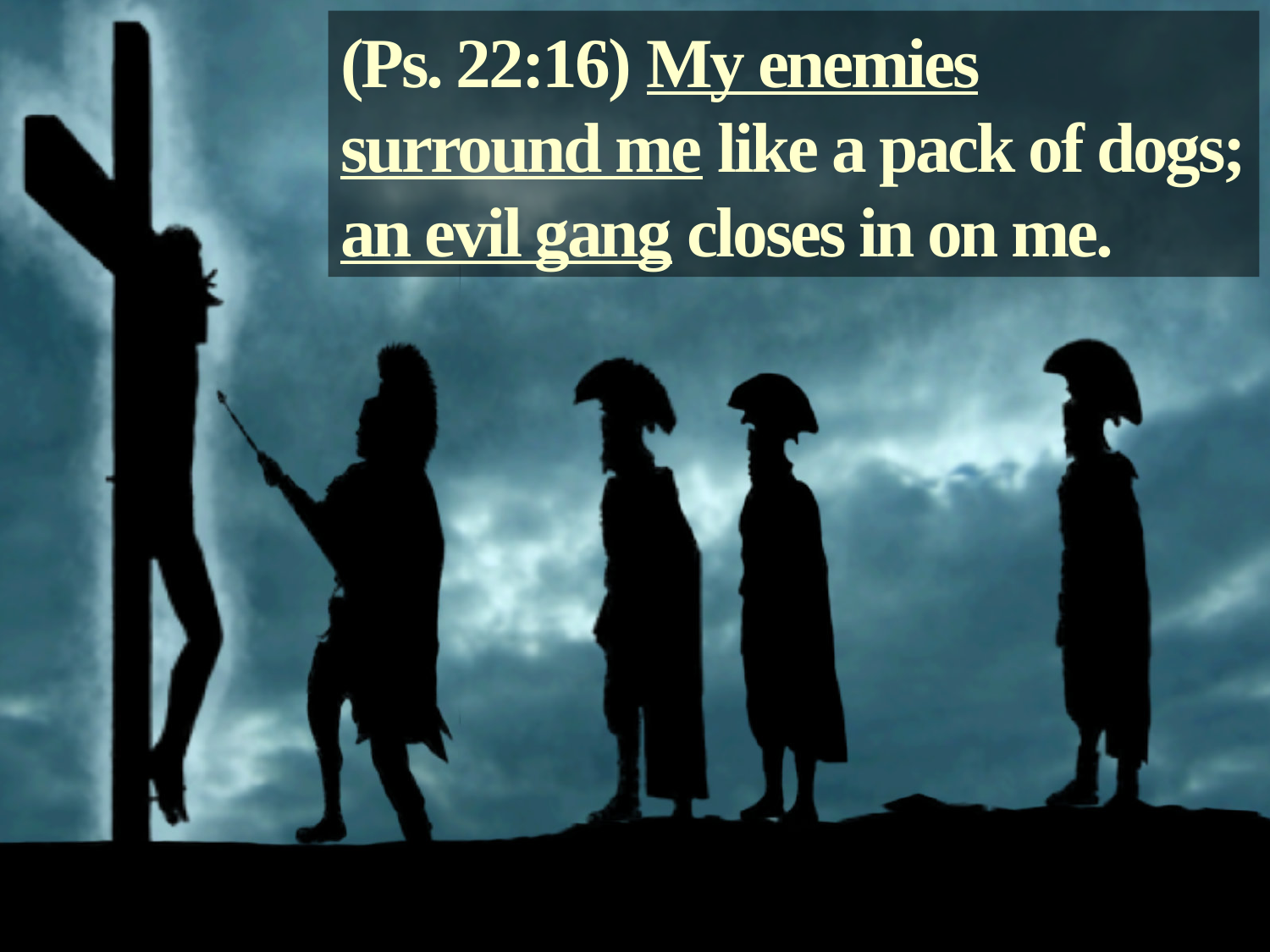

(Ps. 22:16) My enemies surround me like a pack of dogs; an evil gang closes in on me.